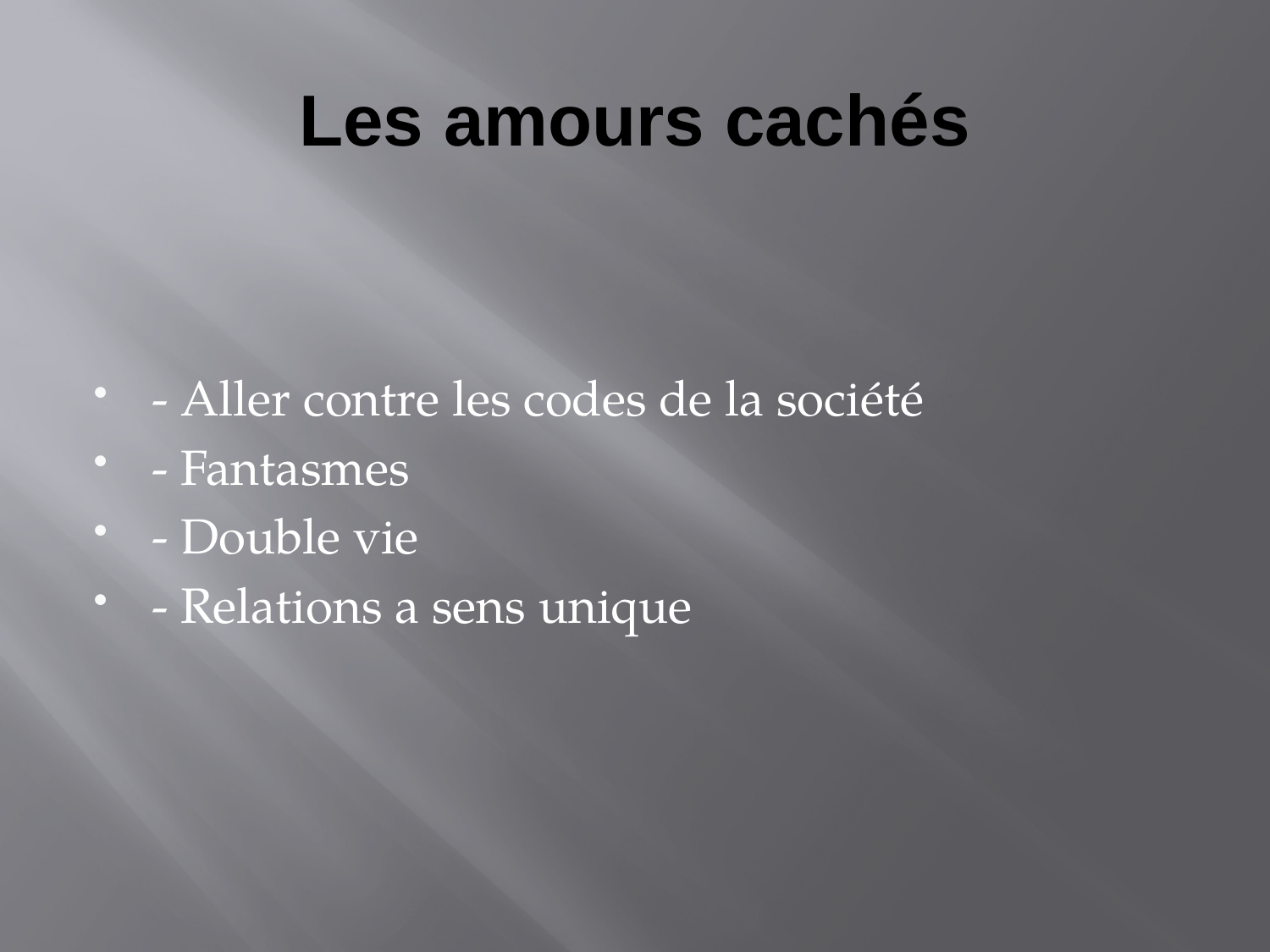

# Les amours cachés

- Aller contre les codes de la société
- Fantasmes
- Double vie
- Relations a sens unique